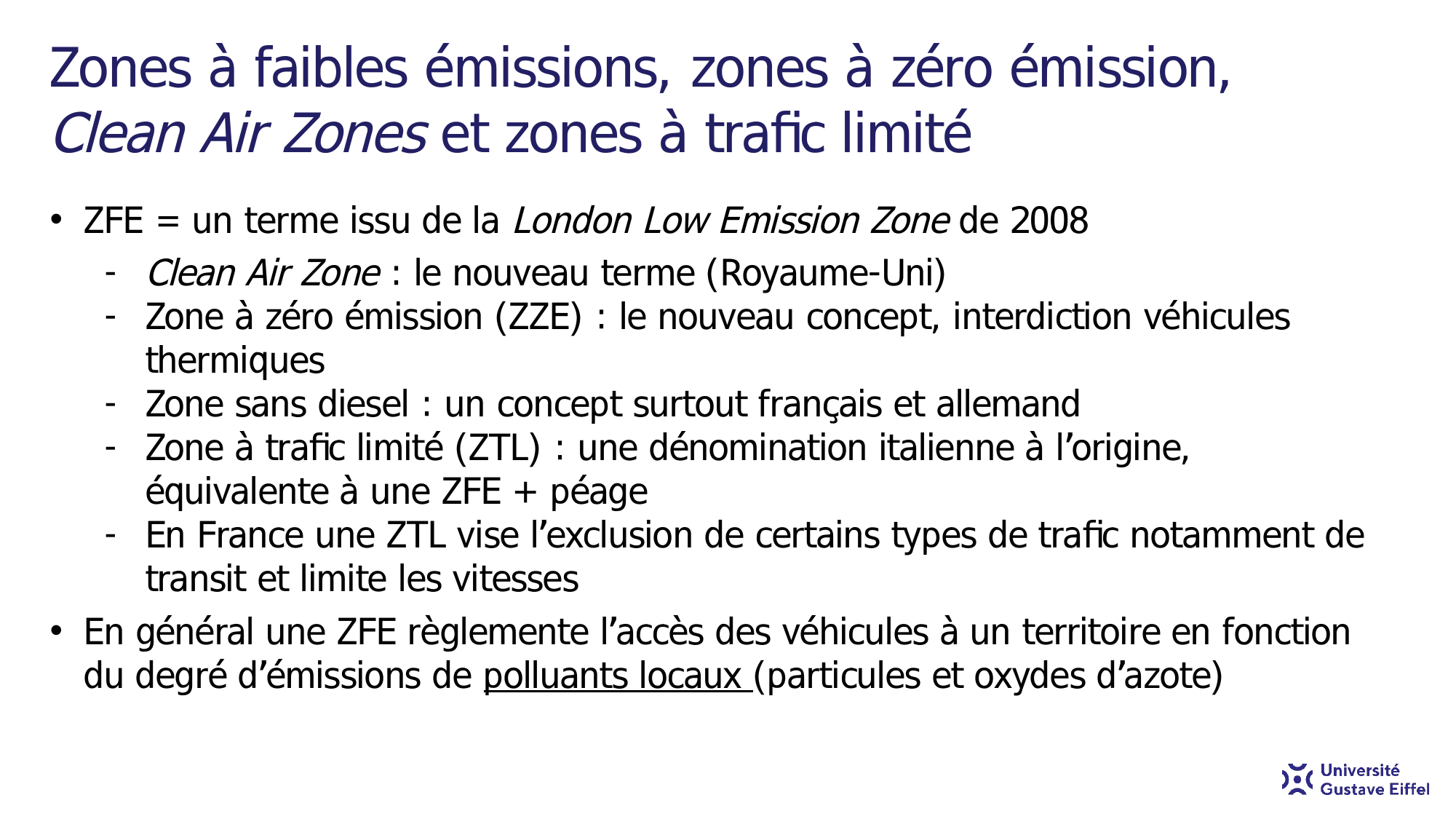

# Zones à faibles émissions, zones à zéro émission, Clean Air Zones et zones à trafic limité
ZFE = un terme issu de la London Low Emission Zone de 2008
Clean Air Zone : le nouveau terme (Royaume-Uni)
Zone à zéro émission (ZZE) : le nouveau concept, interdiction véhicules thermiques
Zone sans diesel : un concept surtout français et allemand
Zone à trafic limité (ZTL) : une dénomination italienne à l’origine, équivalente à une ZFE + péage
En France une ZTL vise l’exclusion de certains types de trafic notamment de transit et limite les vitesses
En général une ZFE règlemente l’accès des véhicules à un territoire en fonction du degré d’émissions de polluants locaux (particules et oxydes d’azote)